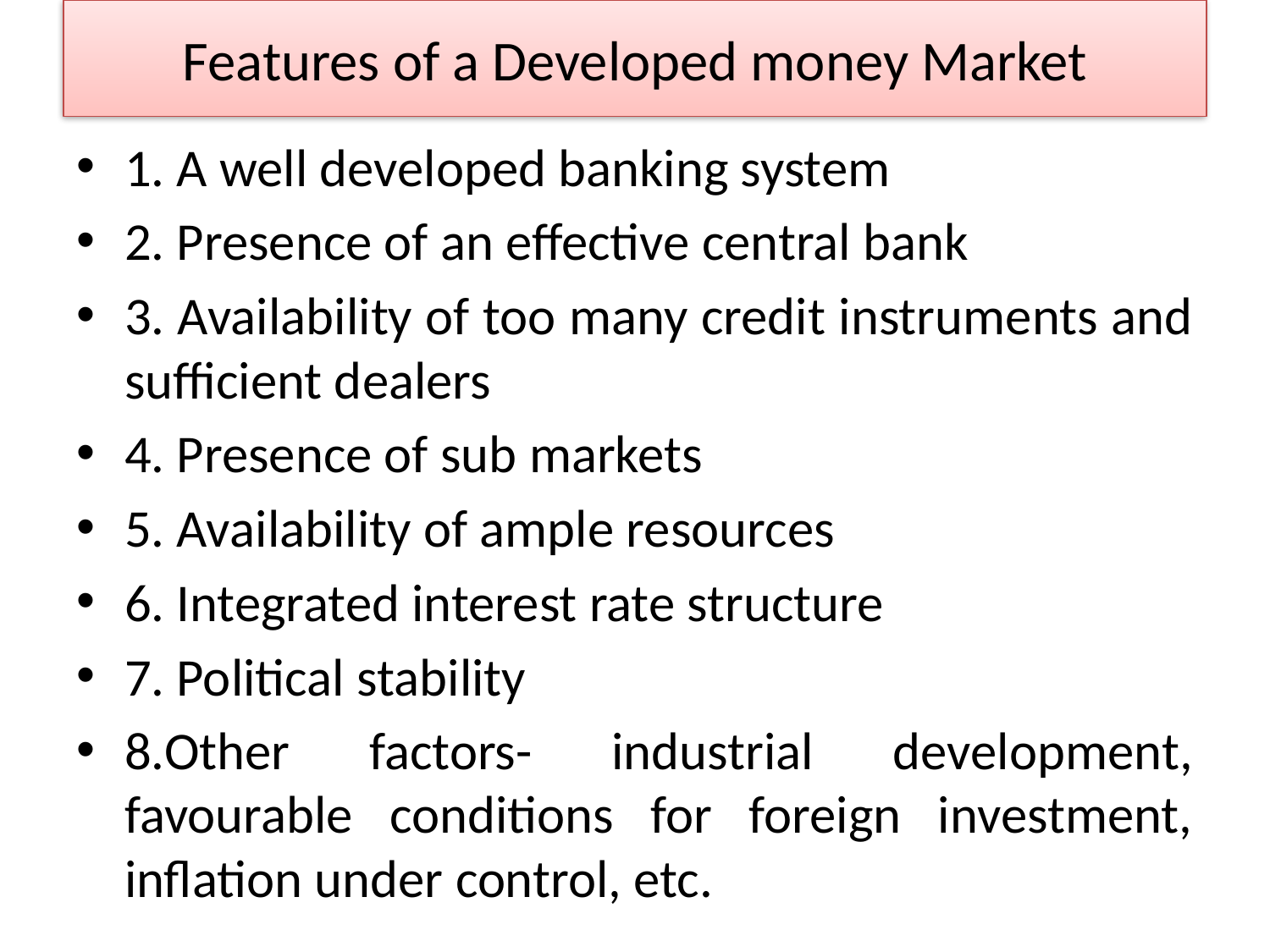

# Features of a Developed money Market
1. A well developed banking system
2. Presence of an effective central bank
3. Availability of too many credit instruments and sufficient dealers
4. Presence of sub markets
5. Availability of ample resources
6. Integrated interest rate structure
7. Political stability
8.Other factors- industrial development, favourable conditions for foreign investment, inflation under control, etc.